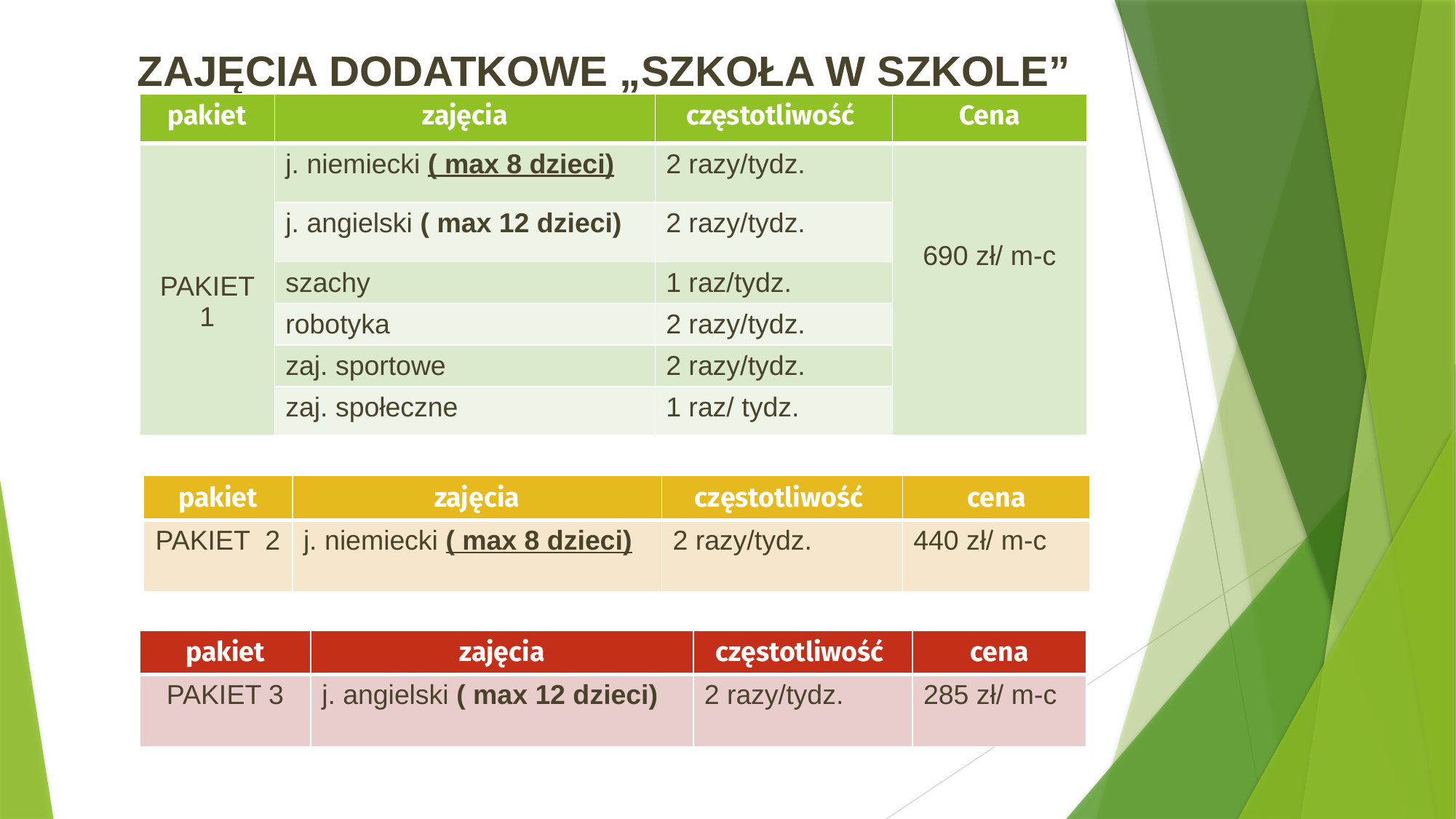

ZAJĘCIA DODATKOWE „SZKOŁA W SZKOLE”

| pakiet | zajęcia | częstotliwość | Cena |
| --- | --- | --- | --- |
| PAKIET 1 | j. niemiecki ( max 8 dzieci) | 2 razy/tydz. | 690 zł/ m-c |
|  | j. angielski ( max 12 dzieci) | 2 razy/tydz. |  |
|  | szachy | 1 raz/tydz. |  |
|  | robotyka | 2 razy/tydz. |  |
|  | zaj. sportowe | 2 razy/tydz. |  |
|  | zaj. społeczne | 1 raz/ tydz. |  |
| pakiet | zajęcia | częstotliwość | cena |
| --- | --- | --- | --- |
| PAKIET 2 | j. niemiecki ( max 8 dzieci) | 2 razy/tydz. | 440 zł/ m-c |
| pakiet | zajęcia | częstotliwość | cena |
| --- | --- | --- | --- |
| PAKIET 3 | j. angielski ( max 12 dzieci) | 2 razy/tydz. | 285 zł/ m-c |